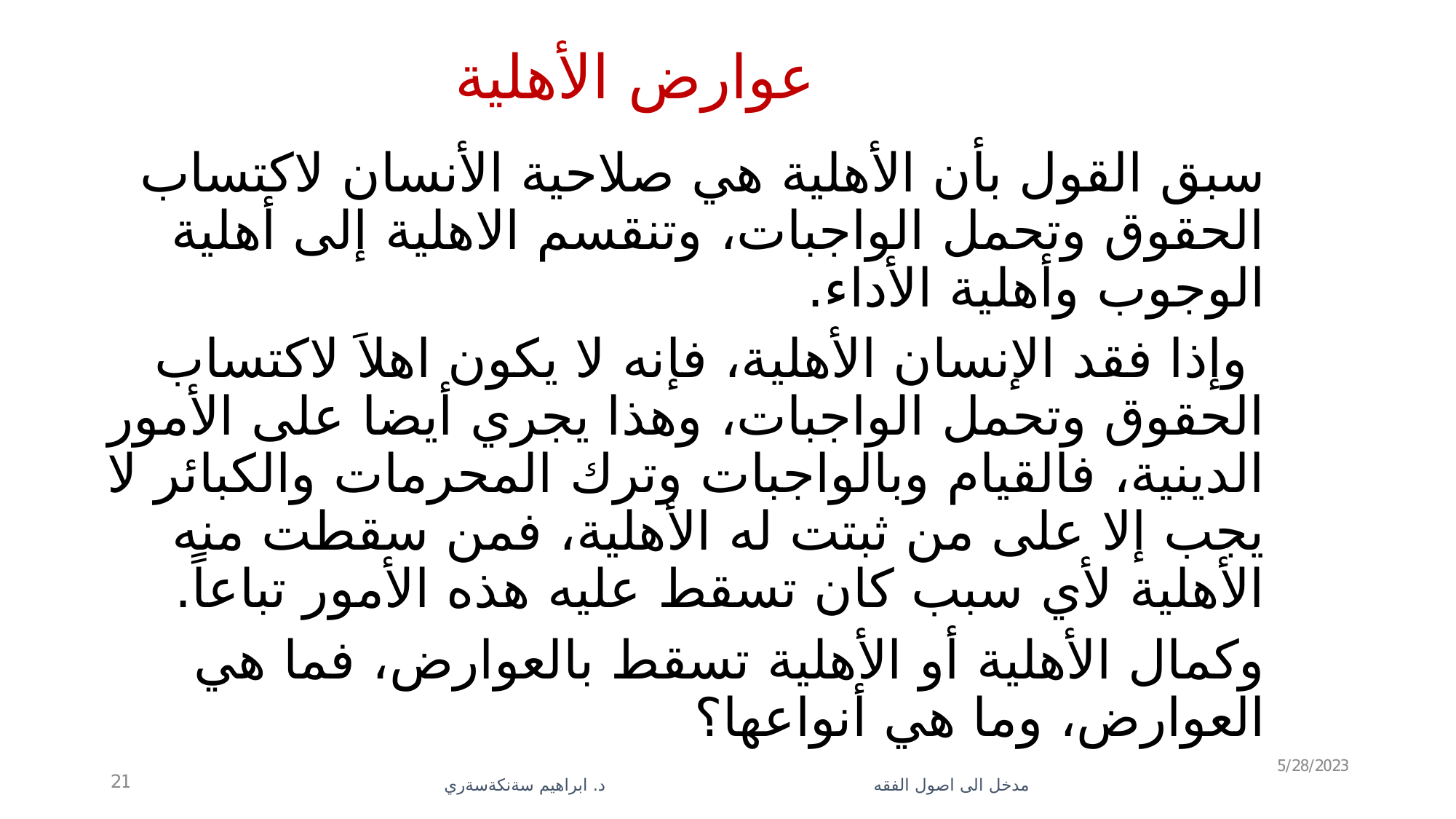

# عوارض الأهلية
سبق القول بأن الأهلية هي صلاحية الأنسان لاكتساب الحقوق وتحمل الواجبات، وتنقسم الاهلية إلى أهلية الوجوب وأهلية الأداء.
 وإذا فقد الإنسان الأهلية، فإنه لا يكون اهلاَ لاكتساب الحقوق وتحمل الواجبات، وهذا يجري أيضا على الأمور الدينية، فالقيام وبالواجبات وترك المحرمات والكبائر لا يجب إلا على من ثبتت له الأهلية، فمن سقطت منه الأهلية لأي سبب كان تسقط عليه هذه الأمور تباعاً.
وكمال الأهلية أو الأهلية تسقط بالعوارض، فما هي العوارض، وما هي أنواعها؟
5/28/2023
21
مدخل الى اصول الفقه                                                   د. ابراهيم سةنكةسةري